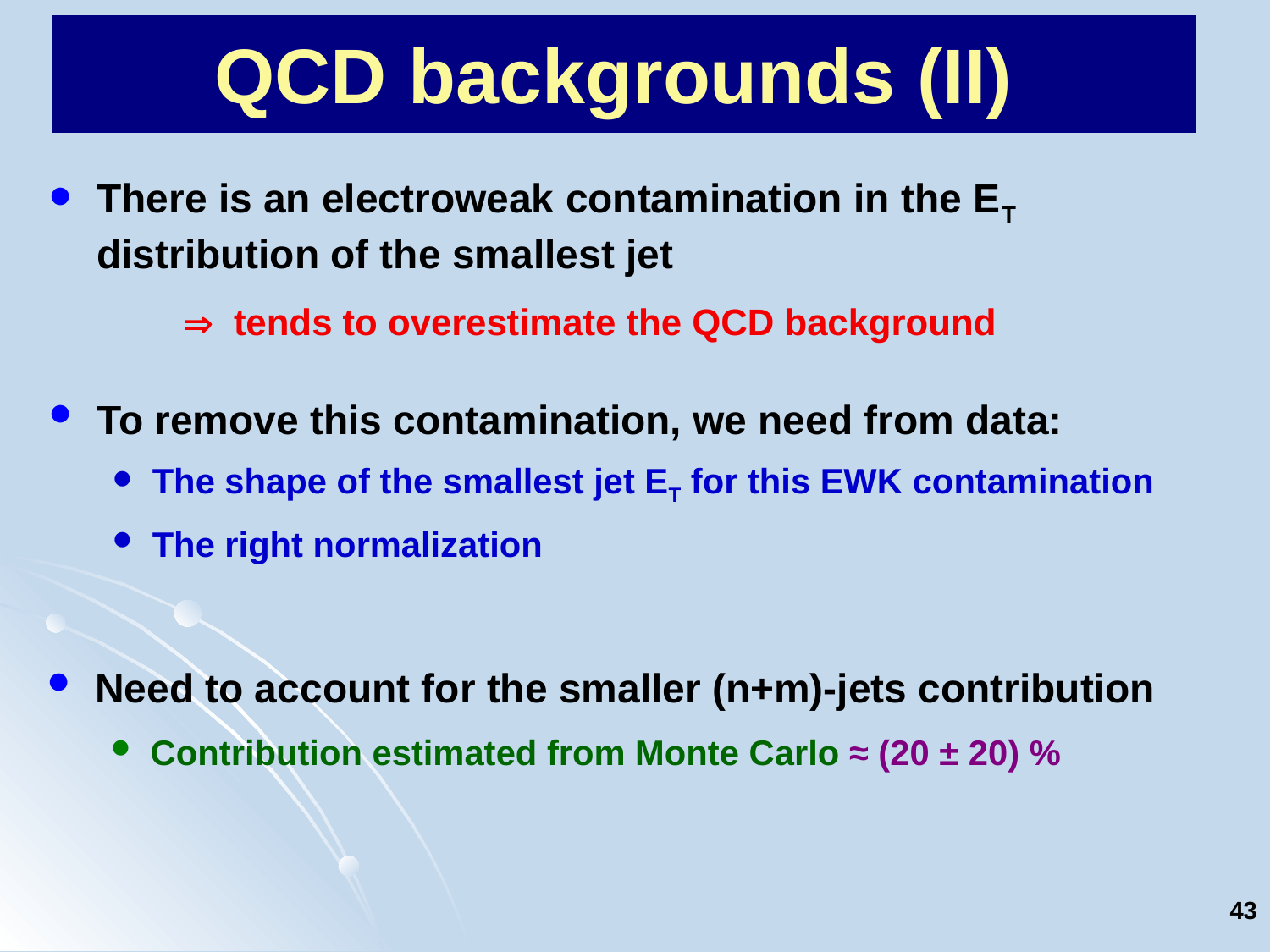

QCD backgrounds (II)
There is an electroweak contamination in the ET distribution of the smallest jet
	   ⇒  tends to overestimate the QCD background
To remove this contamination, we need from data:
The shape of the smallest jet ET for this EWK contamination
The right normalization
Need to account for the smaller (n+m)-jets contribution
Contribution estimated from Monte Carlo ≈ (20 ± 20) %
43